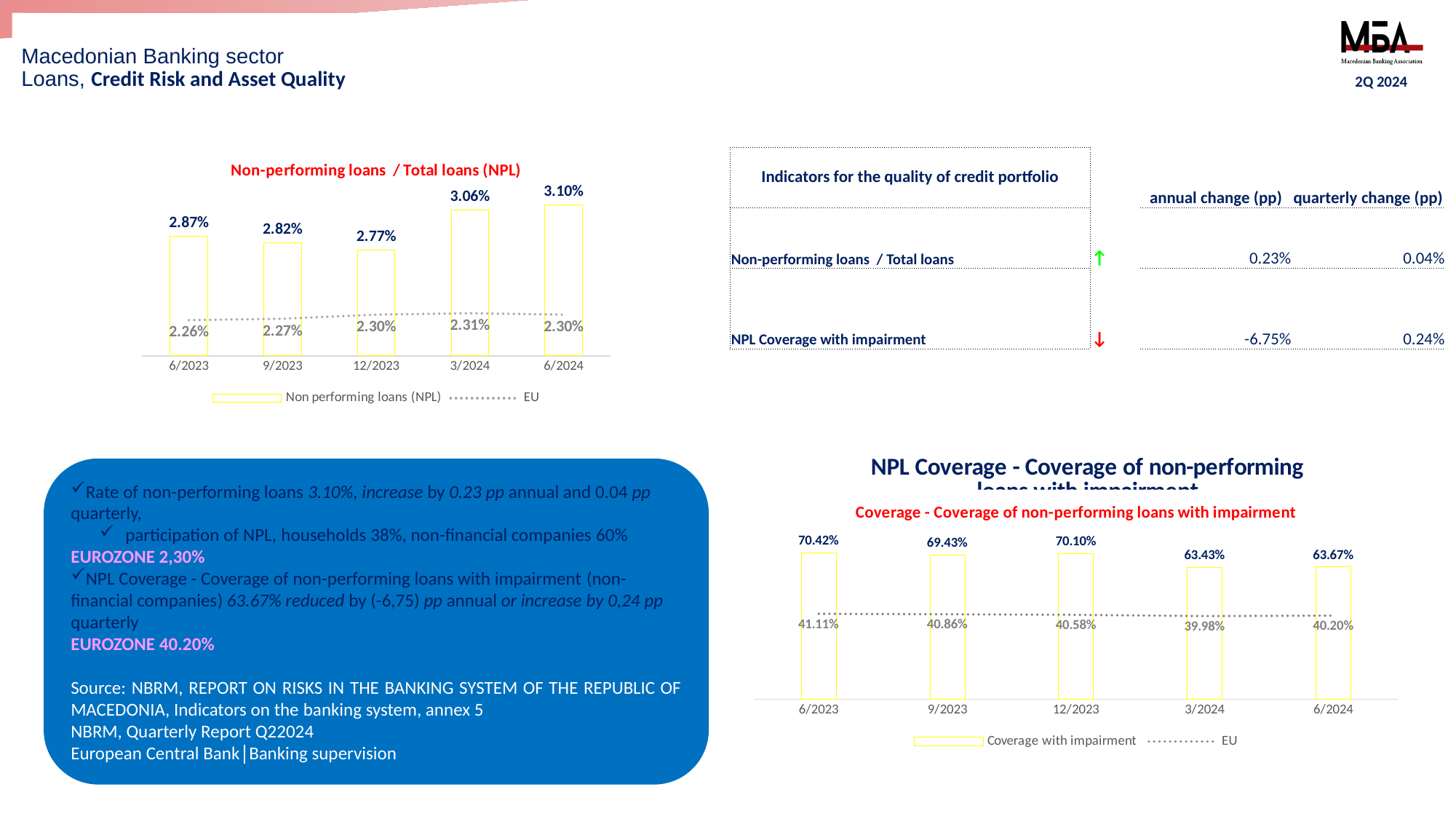

# Macedonian Banking sector Loans, Credit Risk and Asset Quality

2Q 2024

### Chart: Non-performing loans  / Total loans (NPL)

| Category | Non performing loans (NPL) | EU |
|---|---|---|
| 6/2023 | 0.0287 | 0.0226 |
| 9/2023 | 0.0282 | 0.0227 |
| 12/2023 | 0.0277 | 0.023 |
| 3/2024 | 0.0306 | 0.0231 |
| 6/2024 | 0.0309819086162856 | 0.023 |
| Indicators for the quality of credit portfolio |  | annual change (pp) | quarterly change (pp) |
| --- | --- | --- | --- |
| Non-performing loans / Total loans | ↑ | 0.23% | 0.04% |
| NPL Coverage with impairment | ↓ | -6.75% | 0.24% |

### Chart: NPL Coverage - Coverage of non-performing loans with impairment

| Category |
|---|
Rate of non-performing loans 3.10%, increase by 0.23 pp annual and 0.04 pp quarterly,
participation of NPL, households 38%, non-financial companies 60%
EUROZONE 2,30%
NPL Coverage - Coverage of non-performing loans with impairment (non-financial companies) 63.67% reduced by (-6,75) pp annual or increase by 0,24 pp quarterly
EUROZONE 40.20%

Source: NBRM, REPORT ON RISKS IN THE BANKING SYSTEM OF THE REPUBLIC OF MACEDONIA, Indicators on the banking system, annex 5
NBRM, Quarterly Report Q22024
European Central Bank│Banking supervision

### Chart: Coverage - Coverage of non-performing loans with impairment

| Category | Coverage with impairment  | EU |
|---|---|---|
| 6/2023 | 0.7042 | 0.4111 |
| 9/2023 | 0.6943 | 0.4086 |
| 12/2023 | 0.701 | 0.4058 |
| 3/2024 | 0.6343 | 0.3998 |
| 6/2024 | 0.636687034679063 | 0.402 |